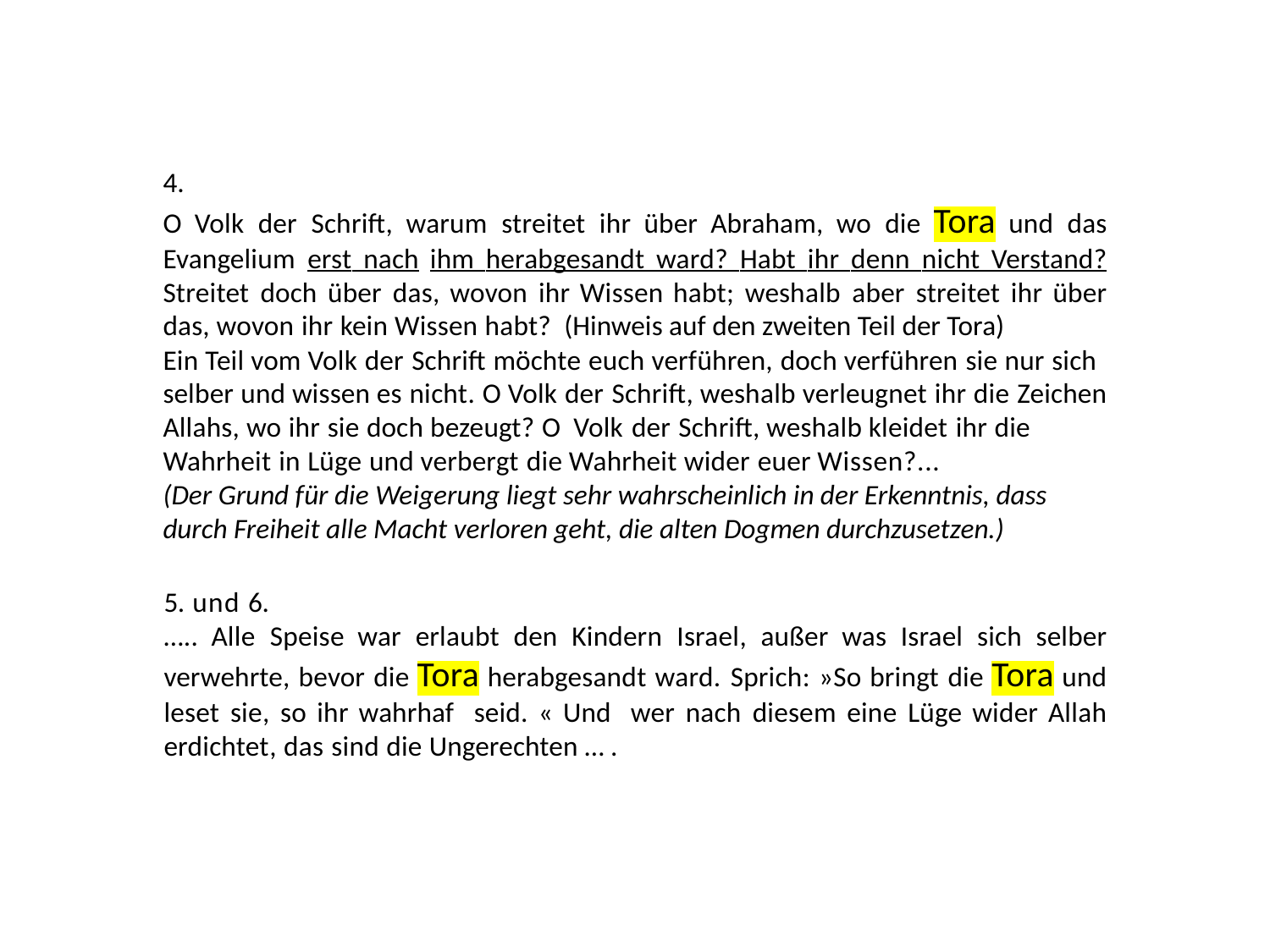

4.
O Volk der Schrift, warum streitet ihr über Abraham, wo die Tora und das Evangelium erst nach ihm herabgesandt ward? Habt ihr denn nicht Verstand? Streitet doch über das, wovon ihr Wissen habt; weshalb aber streitet ihr über das, wovon ihr kein Wissen habt?  (Hinweis auf den zweiten Teil der Tora)
Ein Teil vom Volk der Schrift möchte euch verführen, doch verführen sie nur sich selber und wissen es nicht. O Volk der Schrift, weshalb verleugnet ihr die Zeichen Allahs, wo ihr sie doch bezeugt? O  Volk der Schrift, weshalb kleidet ihr die Wahrheit in Lüge und verbergt die Wahrheit wider euer Wissen?...
(Der Grund für die Weigerung liegt sehr wahrscheinlich in der Erkenntnis, dass durch Freiheit alle Macht verloren geht, die alten Dogmen durchzusetzen.)

5. und 6.
….. Alle Speise war erlaubt den Kindern Israel, außer was Israel sich selber verwehrte, bevor die Tora herabgesandt ward. Sprich: »So bringt die Tora und leset sie, so ihr wahrhaf  seid. « Und  wer nach diesem eine Lüge wider Allah erdichtet, das sind die Ungerechten … .